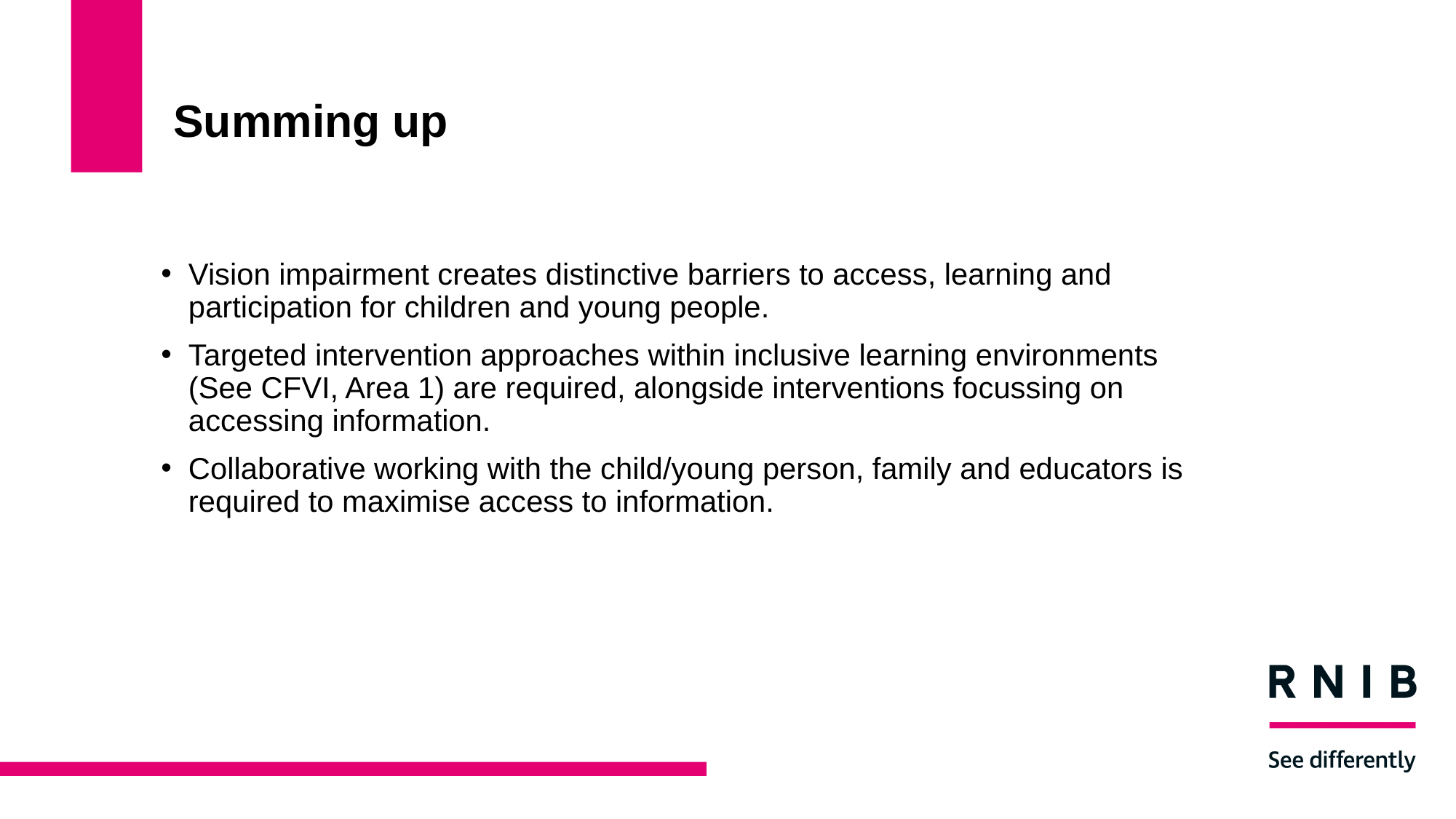

# Summing up

Vision impairment creates distinctive barriers to access, learning and participation for children and young people.
Targeted intervention approaches within inclusive learning environments (See CFVI, Area 1) are required, alongside interventions focussing on accessing information.
Collaborative working with the child/young person, family and educators is required to maximise access to information.